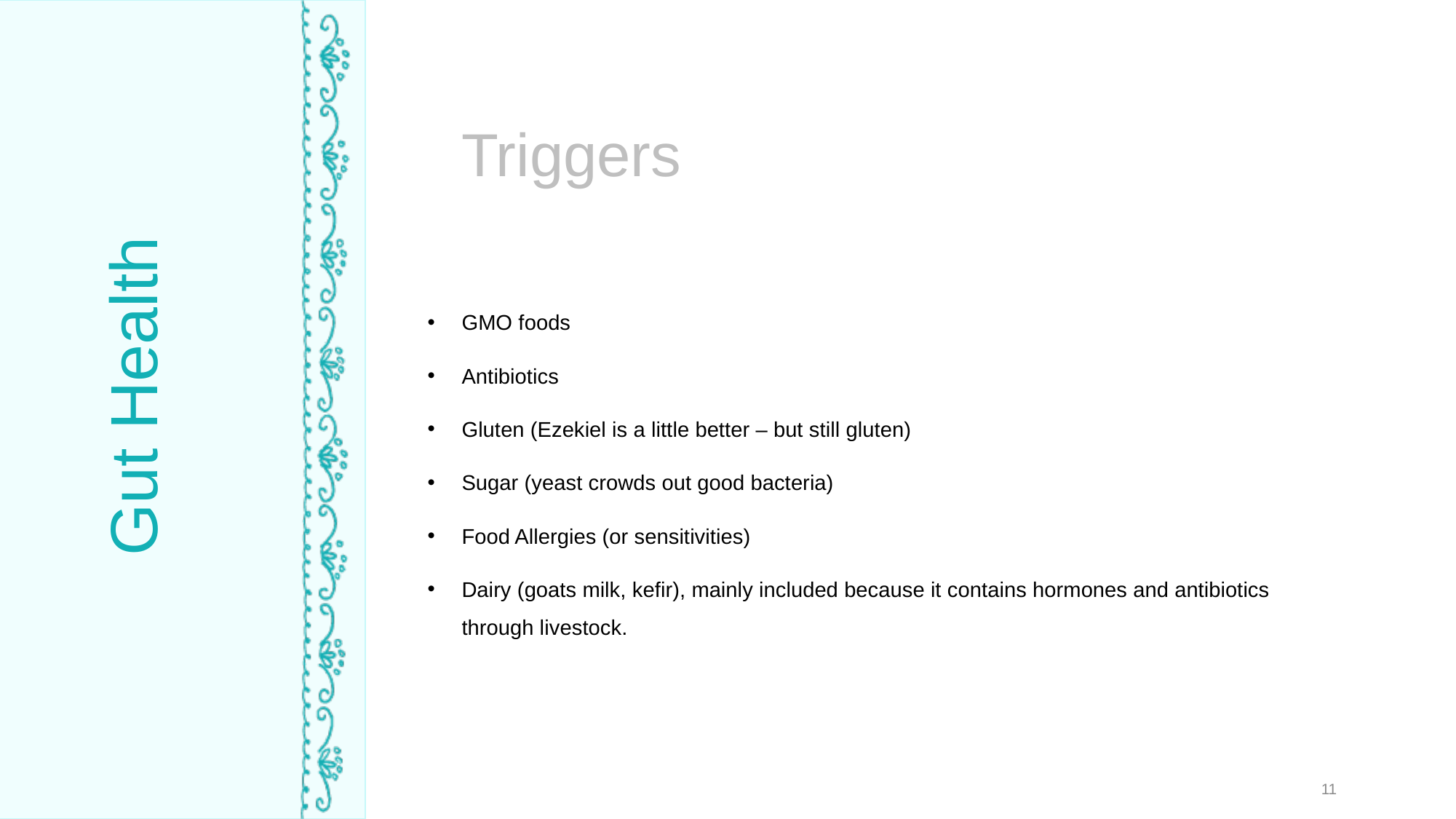

Triggers
GMO foods
Antibiotics
Gluten (Ezekiel is a little better – but still gluten)
Sugar (yeast crowds out good bacteria)
Food Allergies (or sensitivities)
Dairy (goats milk, kefir), mainly included because it contains hormones and antibiotics through livestock.
Gut Health
TIME ASLEEP
11